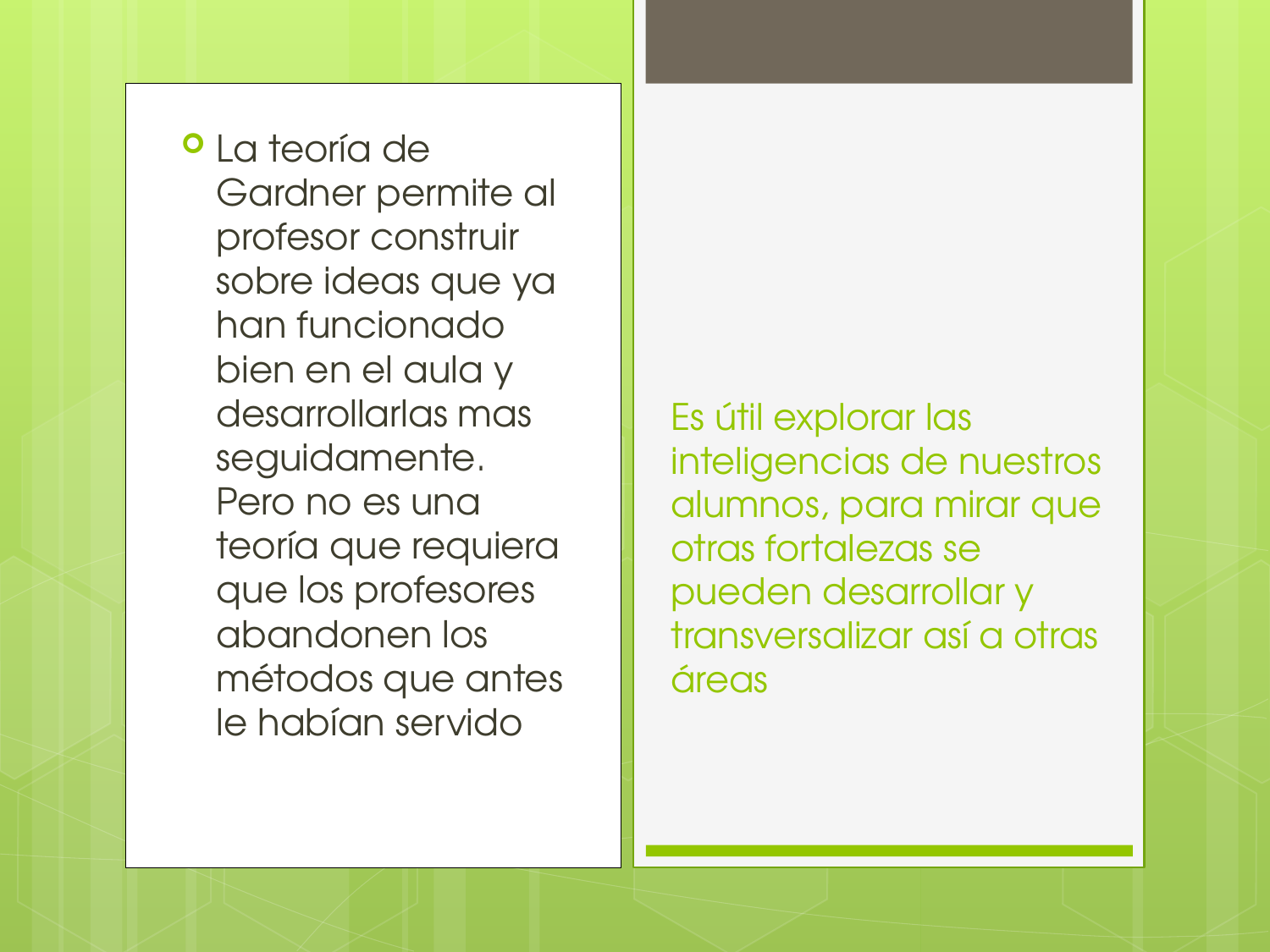

La teoría de Gardner permite al profesor construir sobre ideas que ya han funcionado bien en el aula y desarrollarlas mas seguidamente. Pero no es una teoría que requiera que los profesores abandonen los métodos que antes le habían servido
# Es útil explorar las inteligencias de nuestros alumnos, para mirar que otras fortalezas se pueden desarrollar y transversalizar así a otras áreas